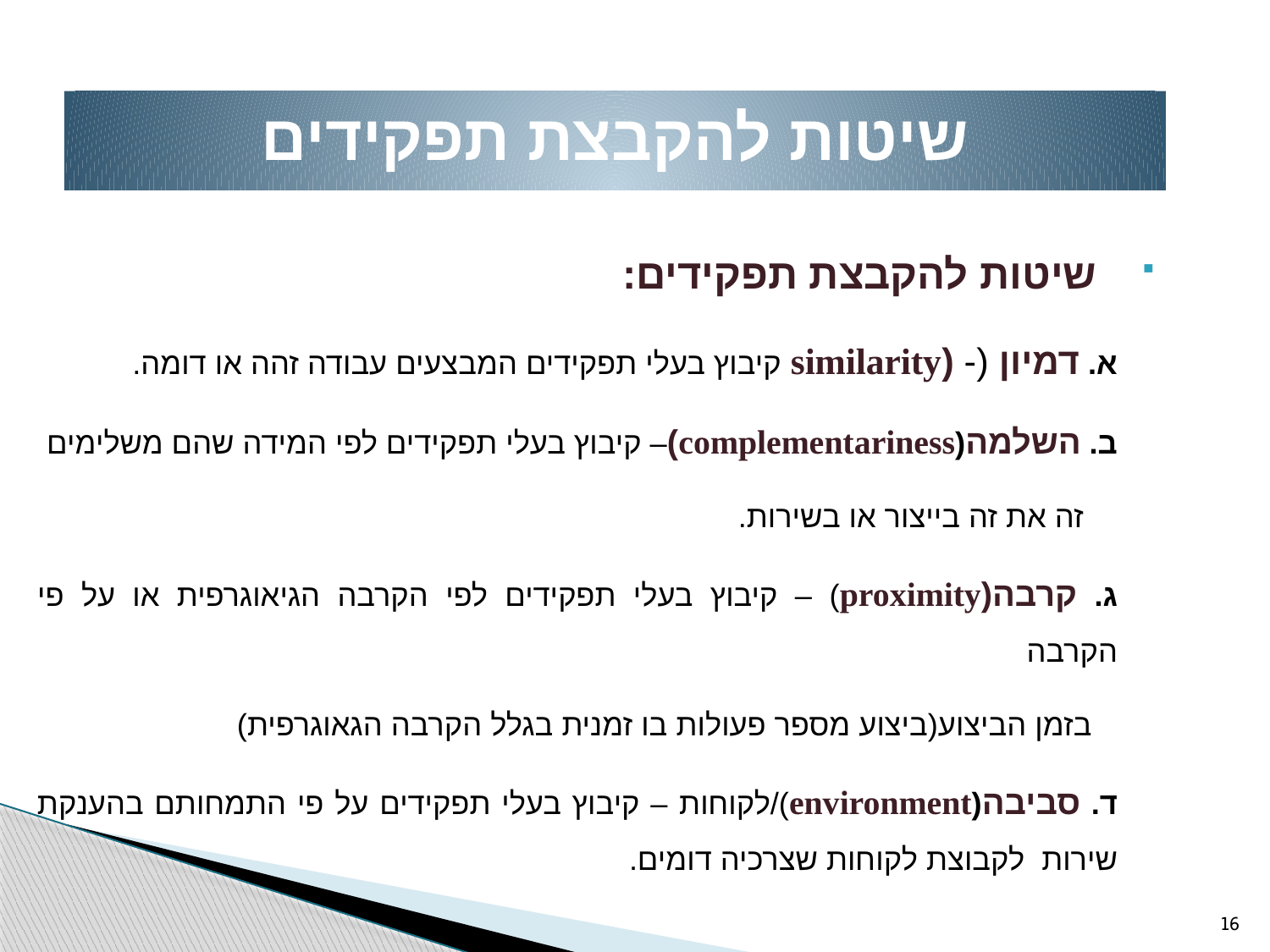

שיטות להקבצת תפקידים
שיטות להקבצת תפקידים:
א. דמיון (- (similarity קיבוץ בעלי תפקידים המבצעים עבודה זהה או דומה.
ב. השלמה(complementariness)– קיבוץ בעלי תפקידים לפי המידה שהם משלימים
    זה את זה בייצור או בשירות.
ג. קרבה(proximity) – קיבוץ בעלי תפקידים לפי הקרבה הגיאוגרפית או על פי הקרבה
   בזמן הביצוע(ביצוע מספר פעולות בו זמנית בגלל הקרבה הגאוגרפית)
ד. סביבה(environment)/לקוחות – קיבוץ בעלי תפקידים על פי התמחותם בהענקת שירות  לקבוצת לקוחות שצרכיה דומים.

16